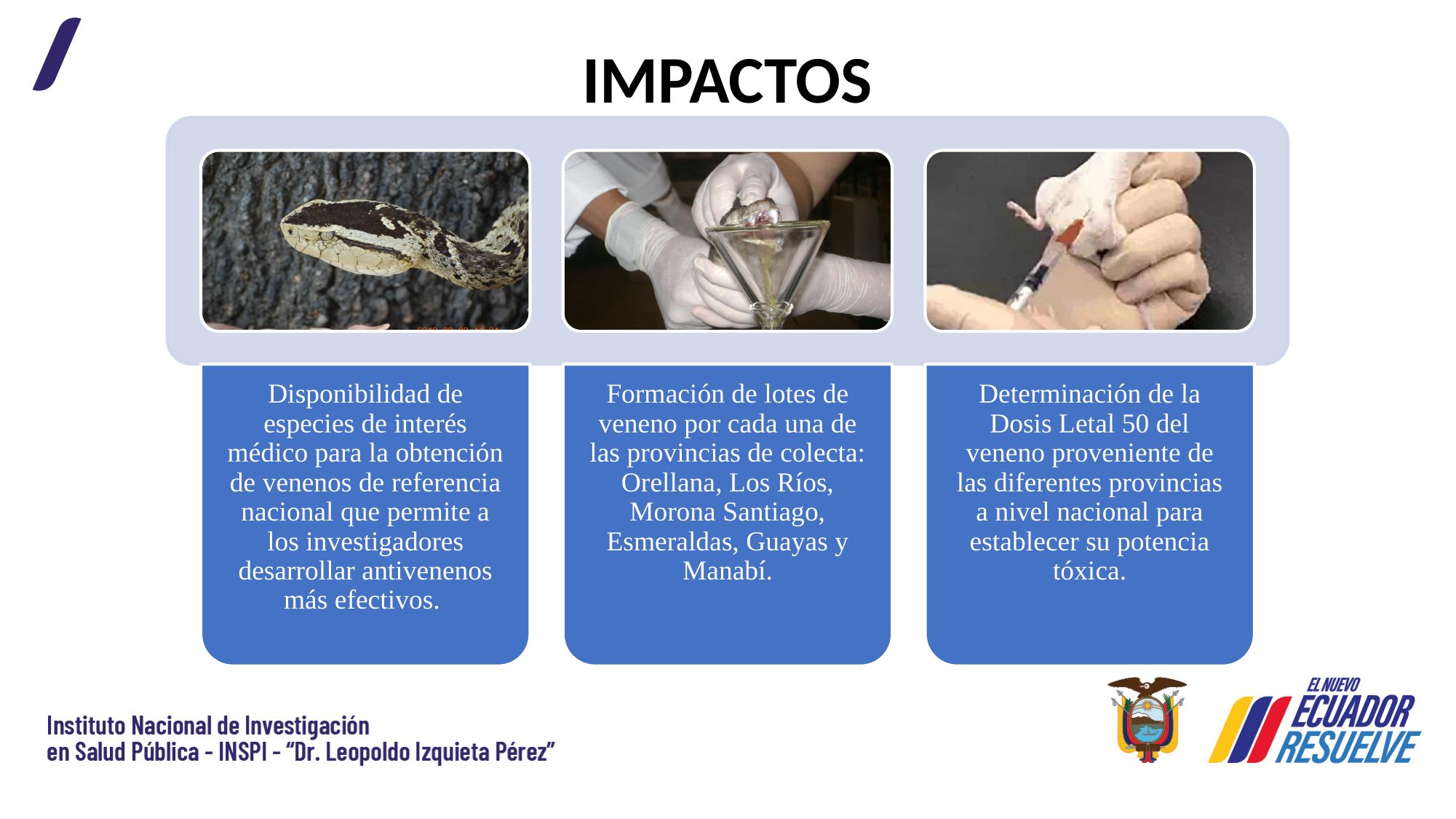

# IMPACTOS
Disponibilidad de especies de interés médico para la obtención de venenos de referencia nacional que permite a los investigadores desarrollar antivenenos más efectivos.

Formación de lotes de veneno por cada una de las provincias de colecta: Orellana, Los Ríos, Morona Santiago, Esmeraldas, Guayas y Manabí.
Determinación de la Dosis Letal 50 del veneno proveniente de las diferentes provincias a nivel nacional para establecer su potencia tóxica.